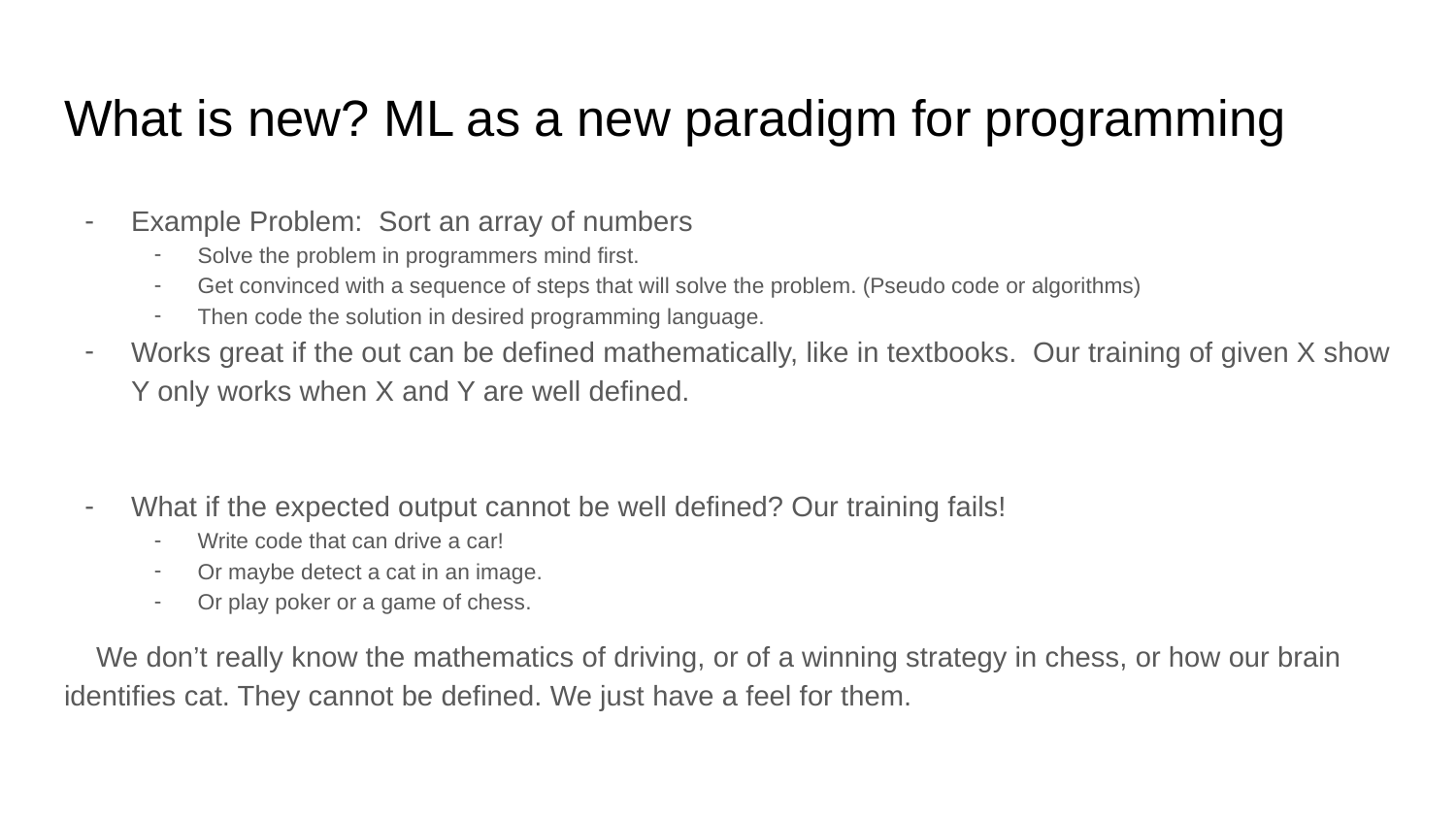

# What is new? ML as a new paradigm for programming
Example Problem:  Sort an array of numbers
Solve the problem in programmers mind first.
Get convinced with a sequence of steps that will solve the problem. (Pseudo code or algorithms)
Then code the solution in desired programming language.
Works great if the out can be defined mathematically, like in textbooks.  Our training of given X show Y only works when X and Y are well defined.

What if the expected output cannot be well defined? Our training fails!
Write code that can drive a car!
Or maybe detect a cat in an image.
Or play poker or a game of chess.
    We don’t really know the mathematics of driving, or of a winning strategy in chess, or how our brain identifies cat. They cannot be defined. We just have a feel for them.